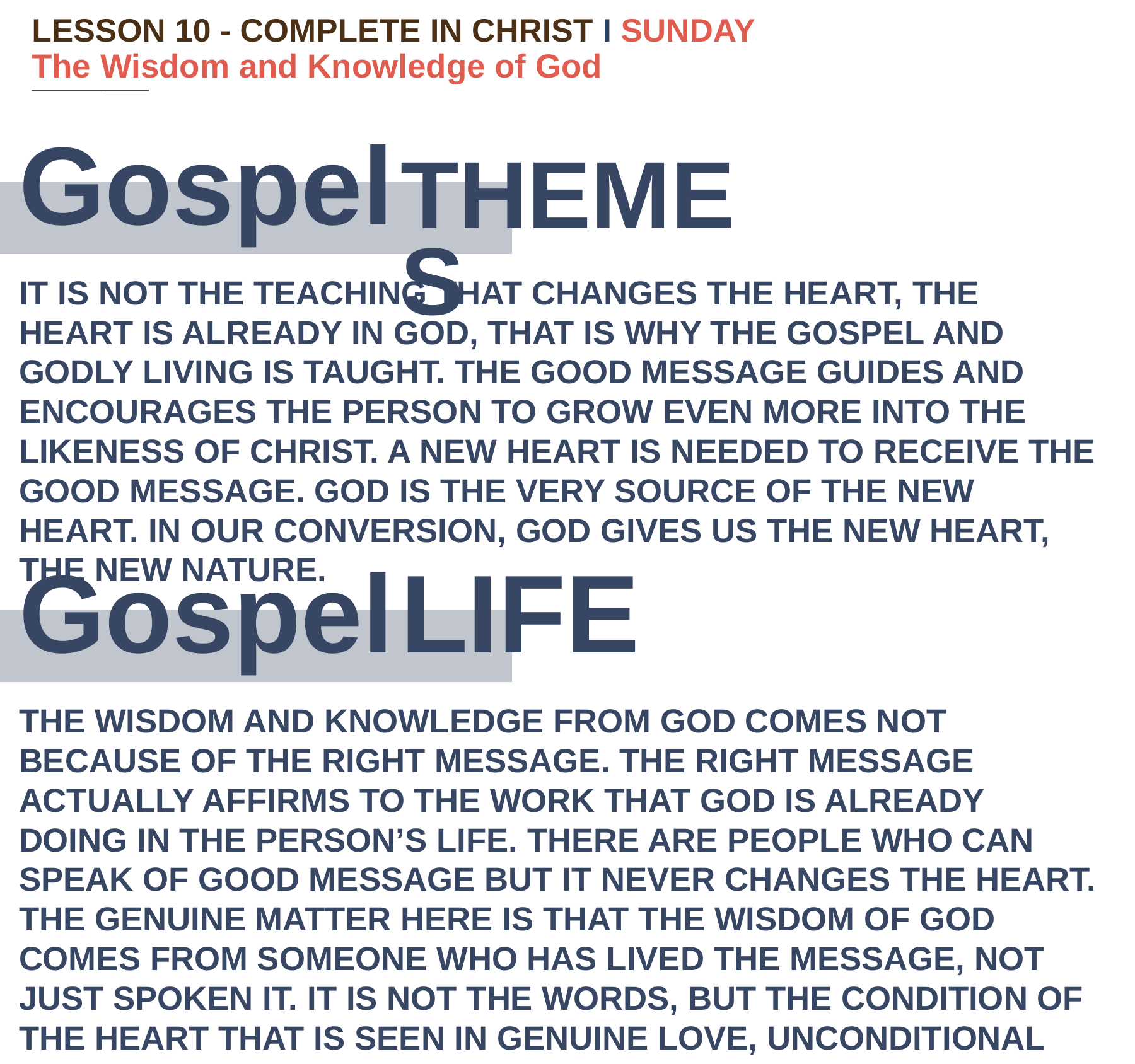

LESSON 10 - COMPLETE IN CHRIST I SUNDAY
The Wisdom and Knowledge of God

Gospel
THEMES

IT IS NOT THE TEACHING THAT CHANGES THE HEART, THE HEART IS ALREADY IN GOD, THAT IS WHY THE GOSPEL AND GODLY LIVING IS TAUGHT. THE GOOD MESSAGE GUIDES AND ENCOURAGES THE PERSON TO GROW EVEN MORE INTO THE LIKENESS OF CHRIST. A NEW HEART IS NEEDED TO RECEIVE THE GOOD MESSAGE. GOD IS THE VERY SOURCE OF THE NEW HEART. IN OUR CONVERSION, GOD GIVES US THE NEW HEART, THE NEW NATURE.
Gospel
LIFE

THE WISDOM AND KNOWLEDGE FROM GOD COMES NOT BECAUSE OF THE RIGHT MESSAGE. THE RIGHT MESSAGE ACTUALLY AFFIRMS TO THE WORK THAT GOD IS ALREADY DOING IN THE PERSON’S LIFE. THERE ARE PEOPLE WHO CAN SPEAK OF GOOD MESSAGE BUT IT NEVER CHANGES THE HEART. THE GENUINE MATTER HERE IS THAT THE WISDOM OF GOD COMES FROM SOMEONE WHO HAS LIVED THE MESSAGE, NOT JUST SPOKEN IT. IT IS NOT THE WORDS, BUT THE CONDITION OF THE HEART THAT IS SEEN IN GENUINE LOVE, UNCONDITIONAL KINDNESS, AND FORGIVENESS.